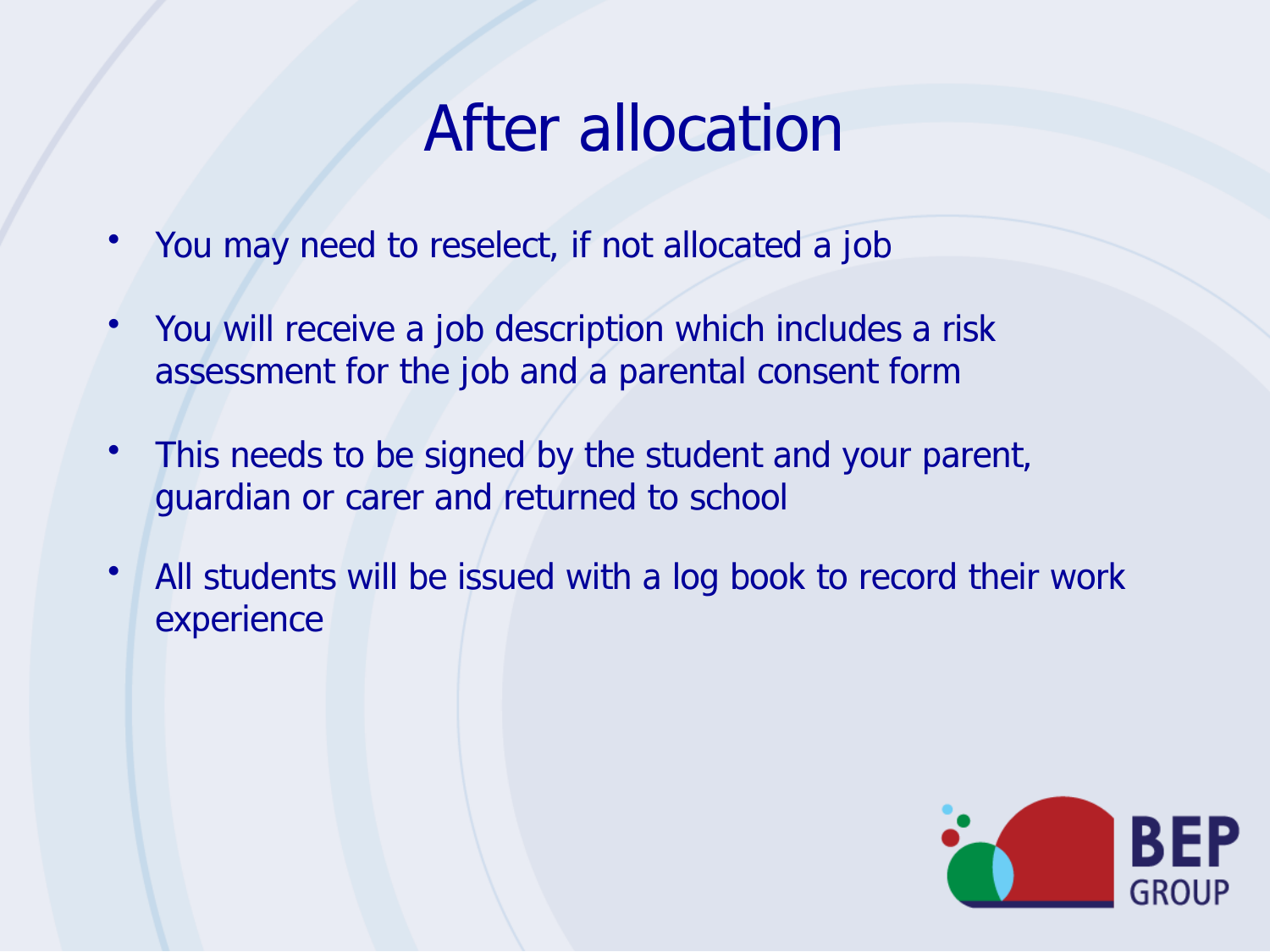

# After allocation
You may need to reselect, if not allocated a job

You will receive a job description which includes a risk assessment for the job and a parental consent form

This needs to be signed by the student and your parent, guardian or carer and returned to school

All students will be issued with a log book to record their work experience